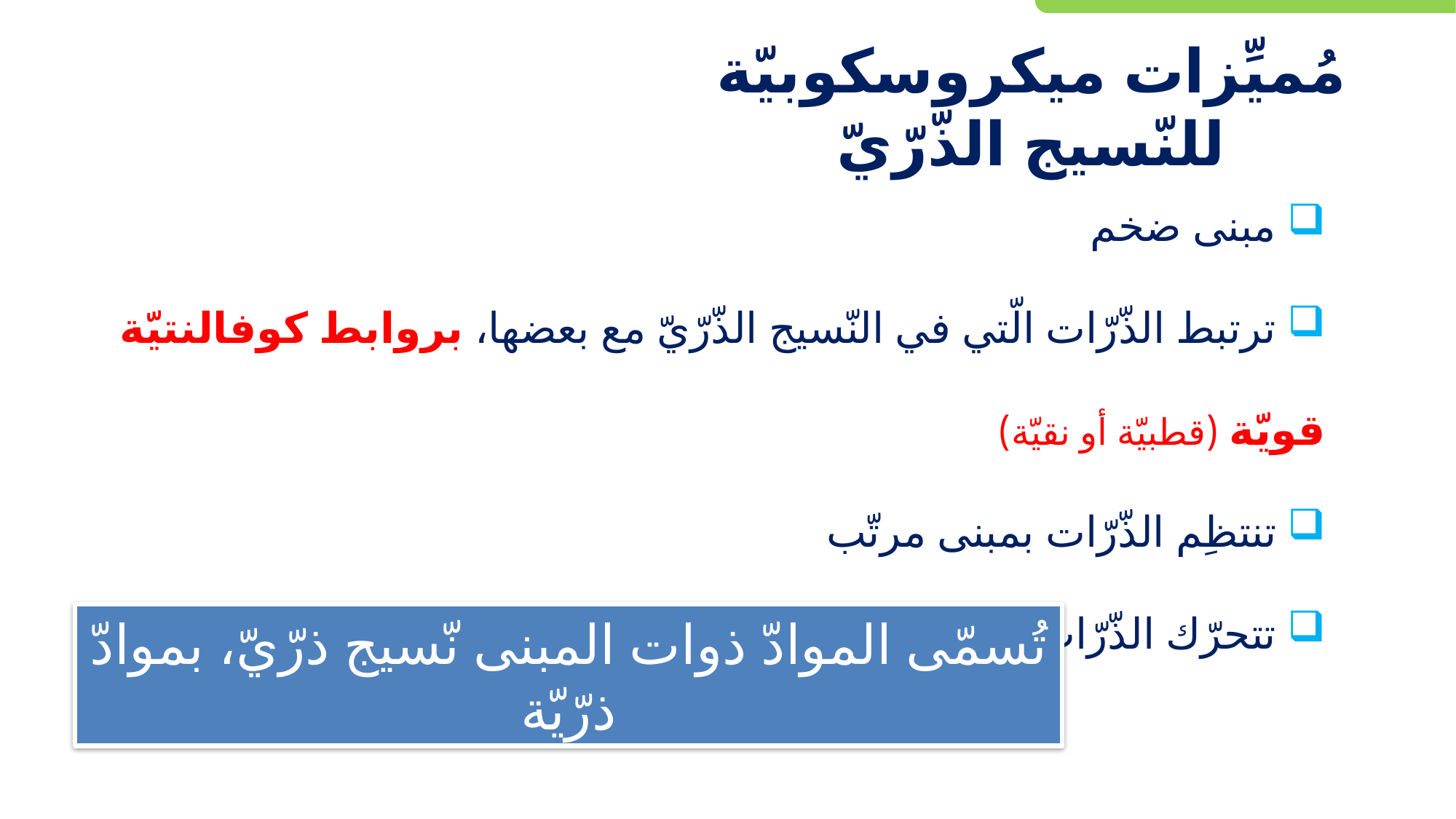

# مُميِّزات ميكروسكوبيّة للنّسيج الذّرّيّ
 مبنى ضخم
 ترتبط الذّرّات الّتي في النّسيج الذّرّيّ مع بعضها، بروابط كوفالنتيّة قويّة (قطبيّة أو نقيّة)
 تنتظِم الذّرّات بمبنى مرتّب
 تتحرّك الذّرّات حركة اهتزازيّة فقط
تُسمّى الموادّ ذوات المبنى نّسيج ذرّيّ، بموادّ ذرّيّة